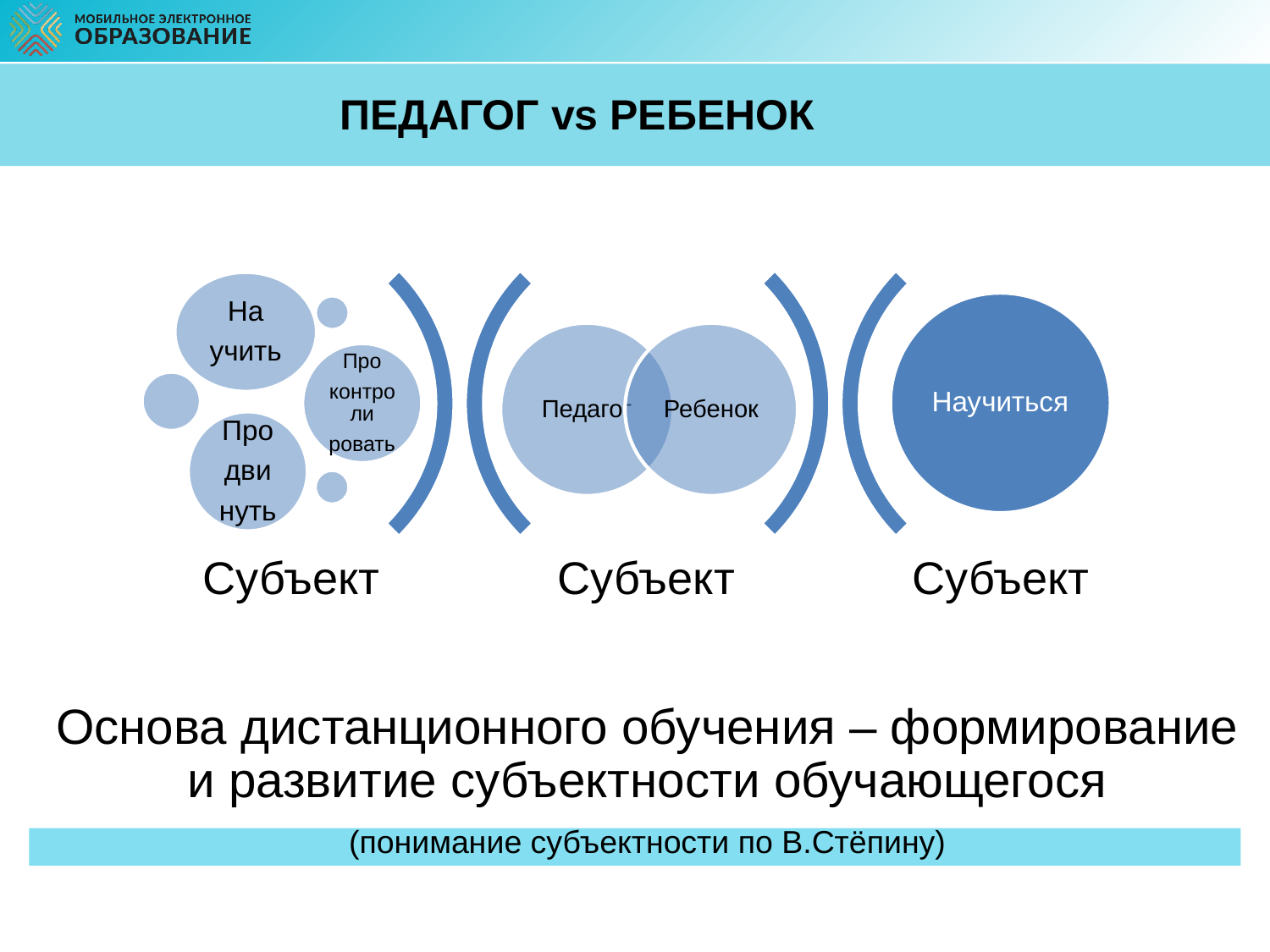

ПЕДАГОГ vs РЕБЕНОК
Субъект
Субъект
Педагог
Ребенок
На
учить
Про
контроли
ровать
Про
дви
нуть
Научиться
Субъект
Основа дистанционного обучения – формирование и развитие субъектности обучающегося
(понимание субъектности по В.Стёпину)